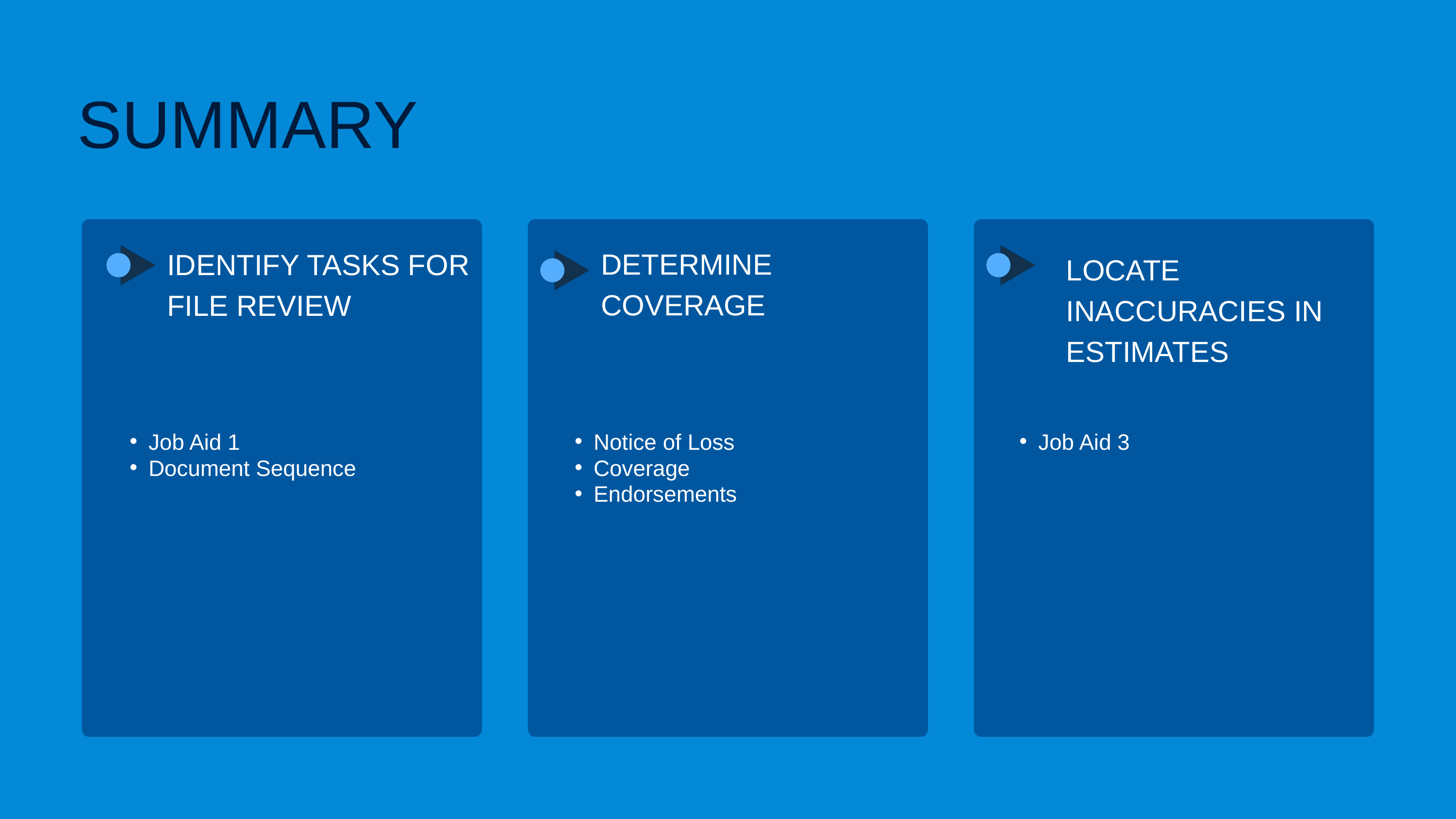

SUMMARY

DETERMINE
COVERAGE
IDENTIFY TASKS FOR FILE REVIEW

LOCATE INACCURACIES IN ESTIMATES

Job Aid 1
Document Sequence

Notice of Loss
Coverage
Endorsements
Job Aid 3